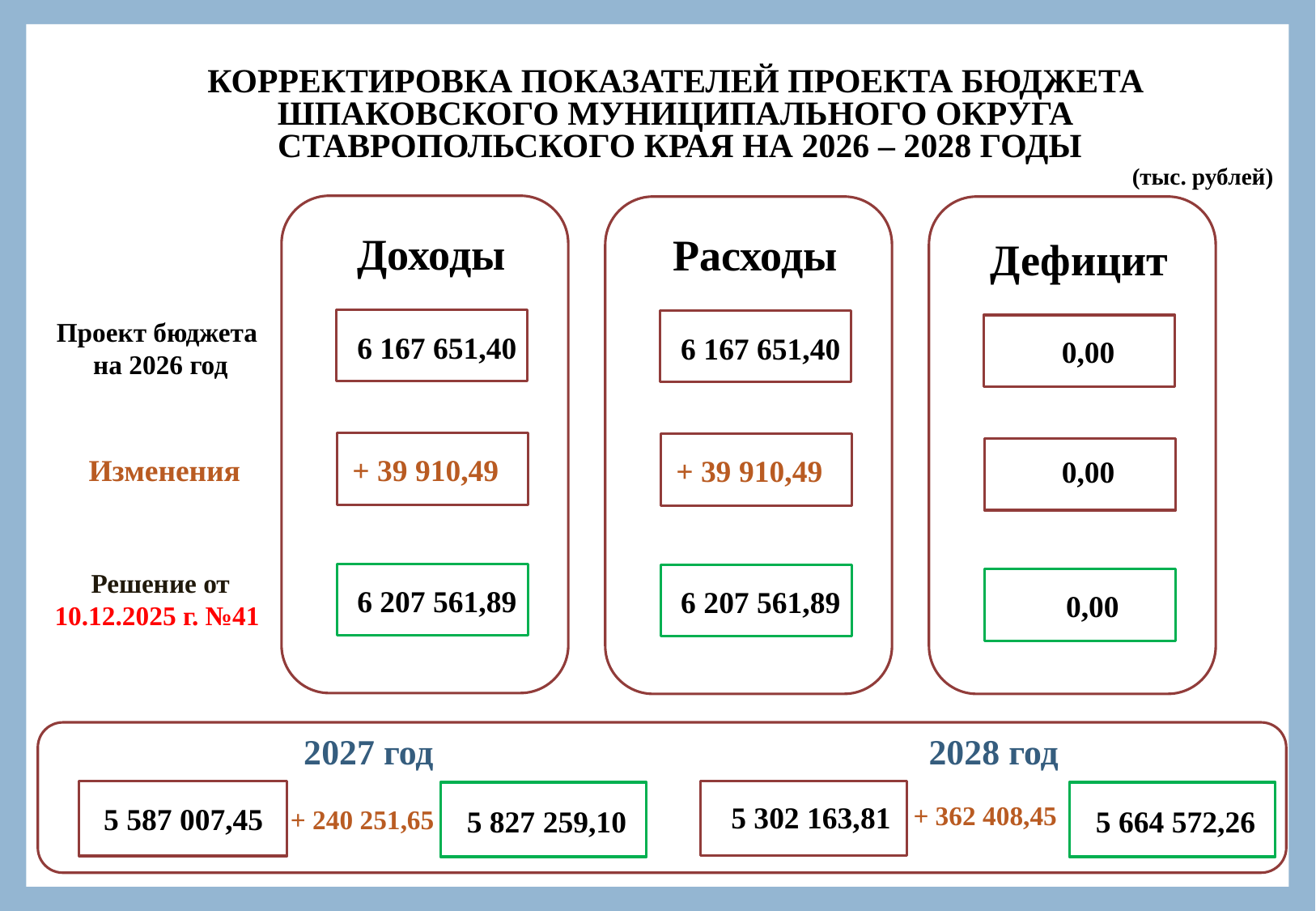

# КОРРЕКТИРОВКА ПОКАЗАТЕЛЕЙ ПРОЕКТА БЮДЖЕТА ШПАКОВСКОГО МУНИЦИПАЛЬНОГО ОКРУГА СТАВРОПОЛЬСКОГО КРАЯ НА 2026 – 2028 ГОДЫ
(тыс. рублей)

Доходы
Расходы
Дефицит
Проект бюджета
на 2026 год

6 167 651,40
6 167 651,40
0,00

Изменения
+ 39 910,49

+ 39 910,49

0,00
Решение от 10.12.2025 г. №41

6 207 561,89
6 207 561,89
0,00

2027 год
2028 год

5 302 163,81
+ 362 408,45
5 587 007,45
+ 240 251,65
5 827 259,10
5 664 572,26